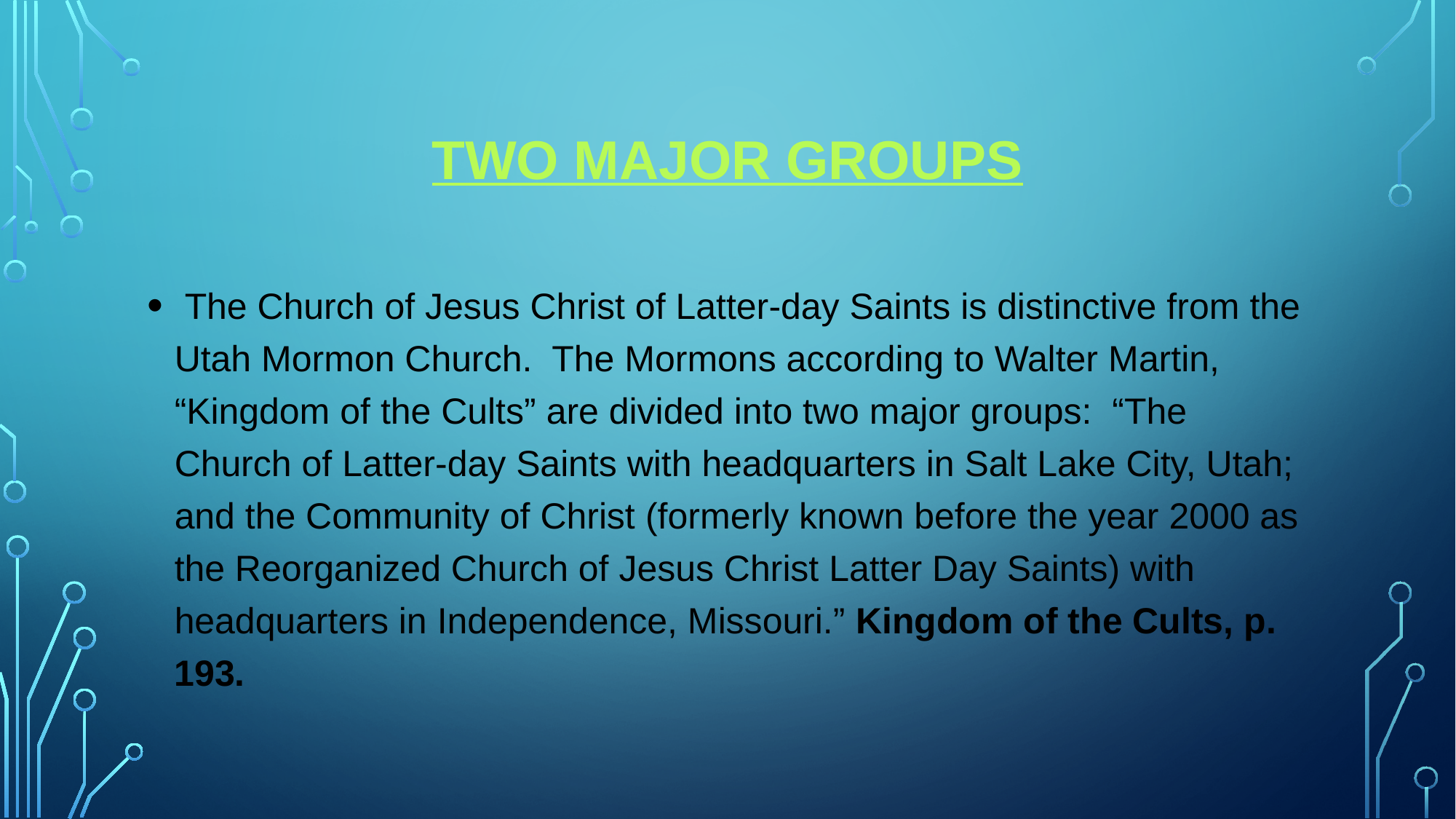

# Two major groups
 The Church of Jesus Christ of Latter-day Saints is distinctive from the Utah Mormon Church.  The Mormons according to Walter Martin, “Kingdom of the Cults” are divided into two major groups:  “The Church of Latter-day Saints with headquarters in Salt Lake City, Utah; and the Community of Christ (formerly known before the year 2000 as the Reorganized Church of Jesus Christ Latter Day Saints) with headquarters in Independence, Missouri.” Kingdom of the Cults, p. 193.